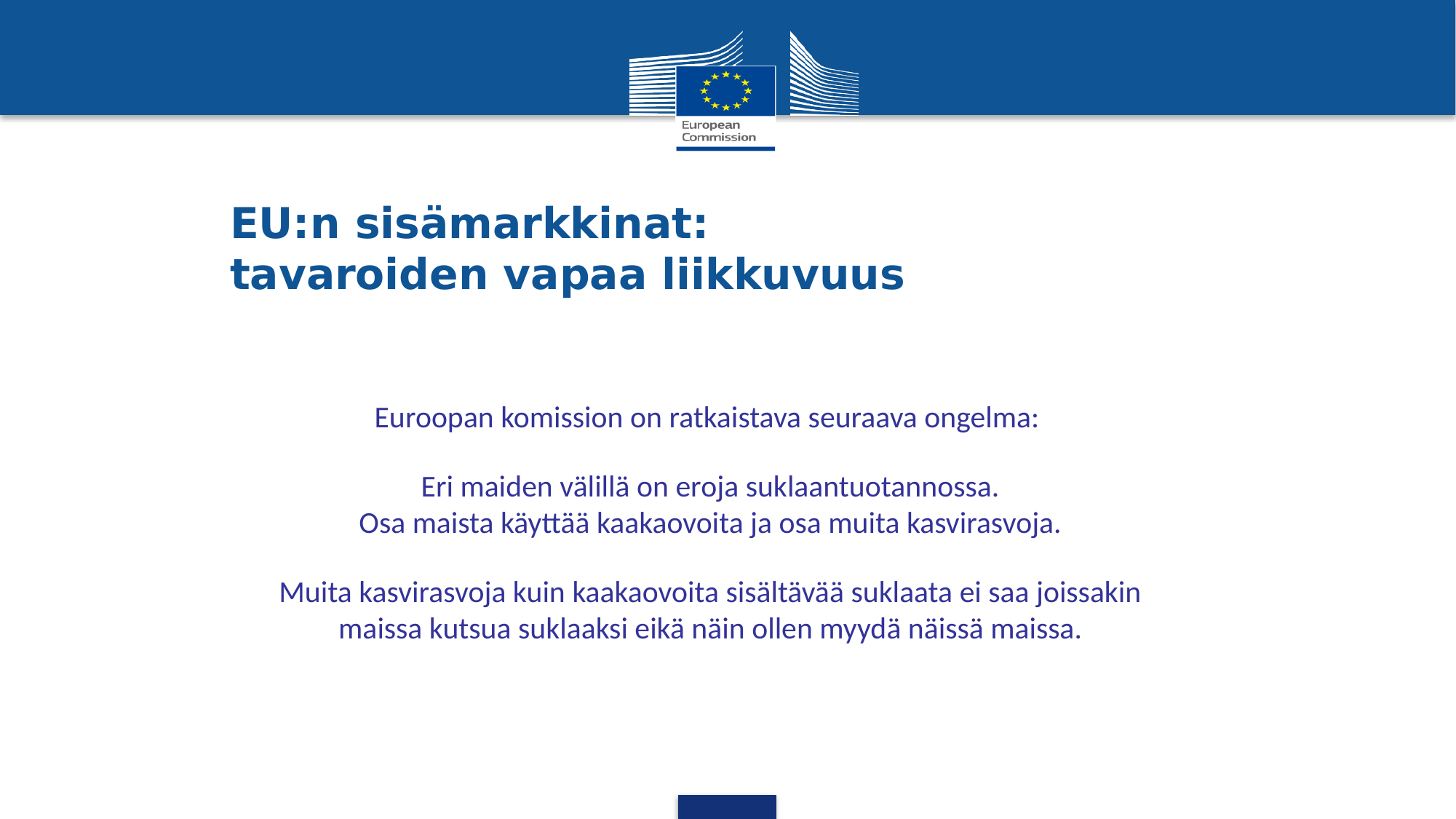

EU:n sisämarkkinat:
tavaroiden vapaa liikkuvuus
Euroopan komission on ratkaistava seuraava ongelma:
Eri maiden välillä on eroja suklaantuotannossa.
Osa maista käyttää kaakaovoita ja osa muita kasvirasvoja.
Muita kasvirasvoja kuin kaakaovoita sisältävää suklaata ei saa joissakin maissa kutsua suklaaksi eikä näin ollen myydä näissä maissa.